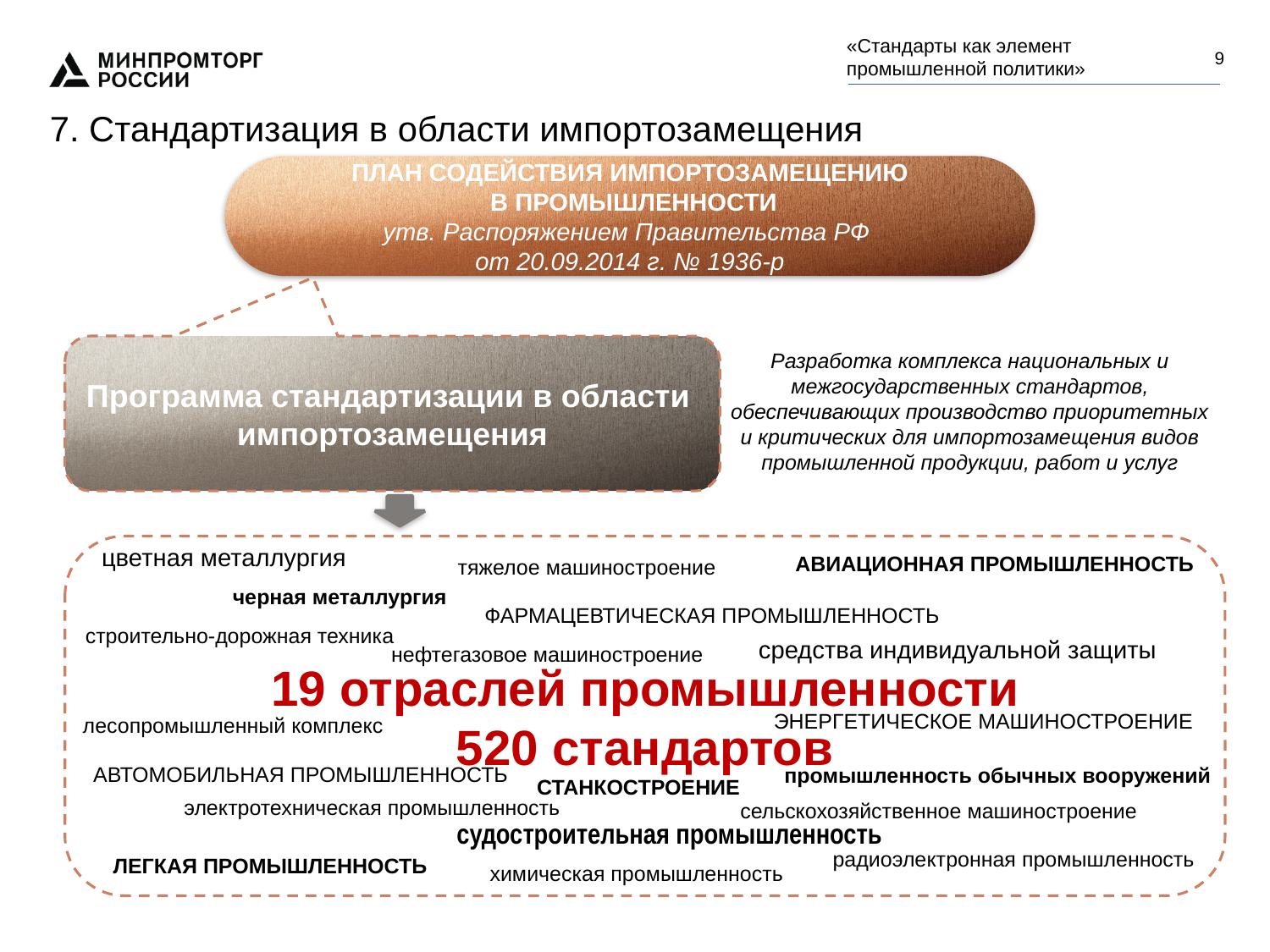

ПЛАН СОДЕЙСТВИЯ ИМПОРТОЗАМЕЩЕНИЮ
 В ПРОМЫШЛЕННОСТИ
утв. Распоряжением Правительства РФ
от 20.09.2014 г. № 1936-р
«Стандарты как элемент промышленной политики»
9
7. Стандартизация в области импортозамещения
Разработка комплекса национальных и межгосударственных стандартов, обеспечивающих производство приоритетных и критических для импортозамещения видов промышленной продукции, работ и услуг
Программа стандартизации в области
импортозамещения

19 отраслей промышленности
520 стандартов
цветная металлургия
АВИАЦИОННАЯ ПРОМЫШЛЕННОСТЬ
тяжелое машиностроение
черная металлургия
ФАРМАЦЕВТИЧЕСКАЯ ПРОМЫШЛЕННОСТЬ
строительно-дорожная техника
средства индивидуальной защиты
нефтегазовое машиностроение
ЭНЕРГЕТИЧЕСКОЕ МАШИНОСТРОЕНИЕ
лесопромышленный комплекс
АВТОМОБИЛЬНАЯ ПРОМЫШЛЕННОСТЬ
промышленность обычных вооружений
СТАНКОСТРОЕНИЕ
электротехническая промышленность
сельскохозяйственное машиностроение
судостроительная промышленность
радиоэлектронная промышленность
ЛЕГКАЯ ПРОМЫШЛЕННОСТЬ
химическая промышленность